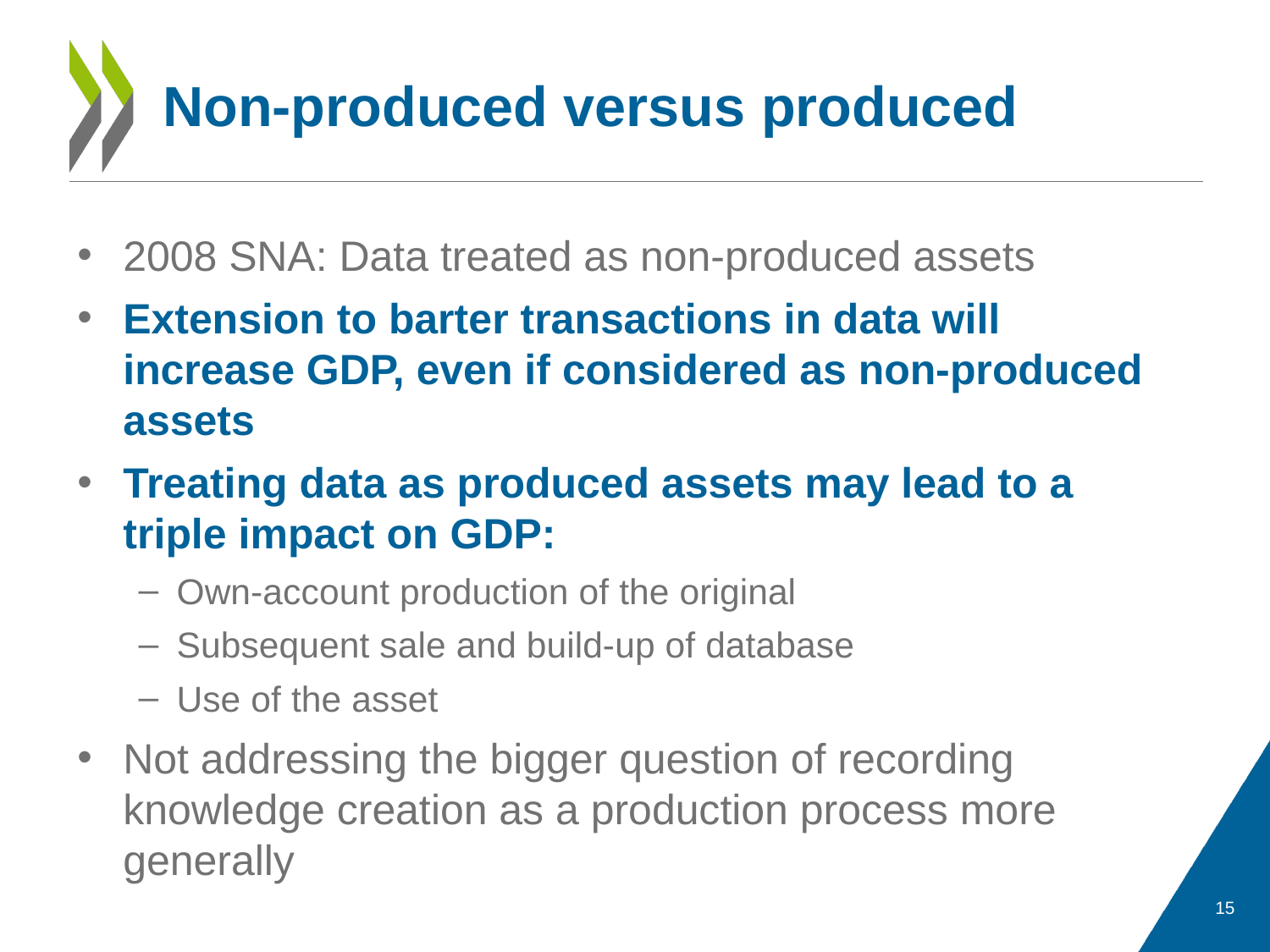

# Non-produced versus produced
2008 SNA: Data treated as non-produced assets
Extension to barter transactions in data will increase GDP, even if considered as non-produced assets
Treating data as produced assets may lead to a triple impact on GDP:
Own-account production of the original
Subsequent sale and build-up of database
Use of the asset
Not addressing the bigger question of recording knowledge creation as a production process more generally
15